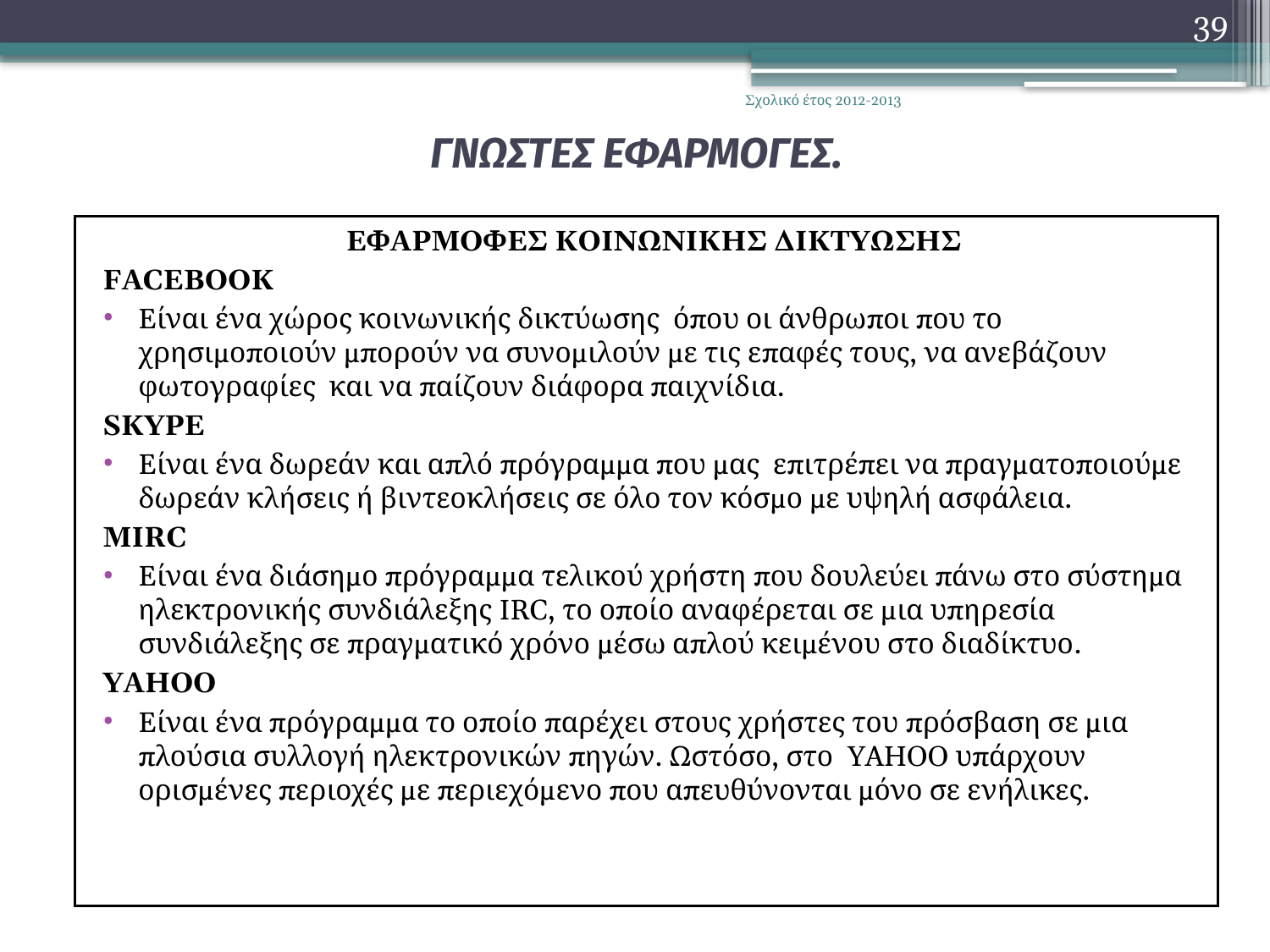

39
Σχολικό έτος 2012-2013
# ΓΝΩΣΤΕΣ ΕΦΑΡΜΟΓΕΣ.
ΕΦΑΡΜΟΦΕΣ ΚΟΙΝΩΝΙΚΗΣ ΔΙΚΤΥΩΣΗΣ
FACEBOOK
Είναι ένα χώρος κοινωνικής δικτύωσης  όπου οι άνθρωποι που το χρησιμοποιούν μπορούν να συνομιλούν με τις επαφές τους, να ανεβάζουν φωτογραφίες  και να παίζουν διάφορα παιχνίδια.
SKYPE
Είναι ένα δωρεάν και απλό πρόγραμμα που μας  επιτρέπει να πραγματοποιούμε δωρεάν κλήσεις ή βιντεοκλήσεις σε όλο τον κόσμο με υψηλή ασφάλεια.
MIRC
Είναι ένα διάσημο πρόγραμμα τελικού χρήστη που δουλεύει πάνω στο σύστημα ηλεκτρονικής συνδιάλεξης IRC, το οποίο αναφέρεται σε μια υπηρεσία συνδιάλεξης σε πραγματικό χρόνο μέσω απλού κειμένου στο διαδίκτυο.
YAHOO
Είναι ένα πρόγραμμα το οποίο παρέχει στους χρήστες του πρόσβαση σε μια πλούσια συλλογή ηλεκτρονικών πηγών. Ωστόσο, στο  YAHOO υπάρχουν ορισμένες περιοχές με περιεχόμενο που απευθύνονται μόνο σε ενήλικες.